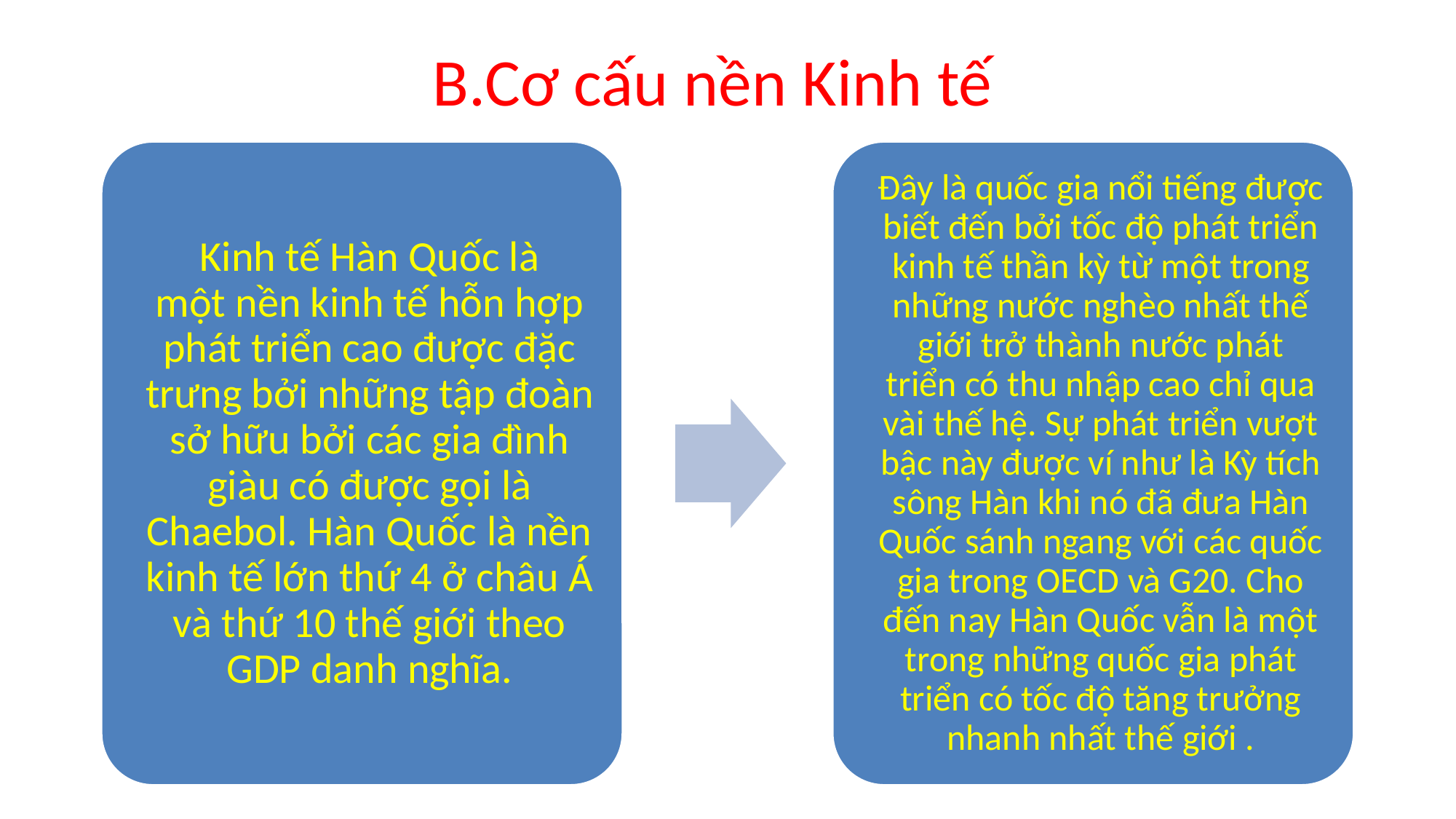

# B.Cơ cấu nền Kinh tế
Kinh tế Hàn Quốc là một nền kinh tế hỗn hợp phát triển cao được đặc trưng bởi những tập đoàn sở hữu bởi các gia đình giàu có được gọi là Chaebol. Hàn Quốc là nền kinh tế lớn thứ 4 ở châu Á và thứ 10 thế giới theo GDP danh nghĩa.

Đây là quốc gia nổi tiếng được biết đến bởi tốc độ phát triển kinh tế thần kỳ từ một trong những nước nghèo nhất thế giới trở thành nước phát triển có thu nhập cao chỉ qua vài thế hệ. Sự phát triển vượt bậc này được ví như là Kỳ tích sông Hàn khi nó đã đưa Hàn Quốc sánh ngang với các quốc gia trong OECD và G20. Cho đến nay Hàn Quốc vẫn là một trong những quốc gia phát triển có tốc độ tăng trưởng nhanh nhất thế giới .